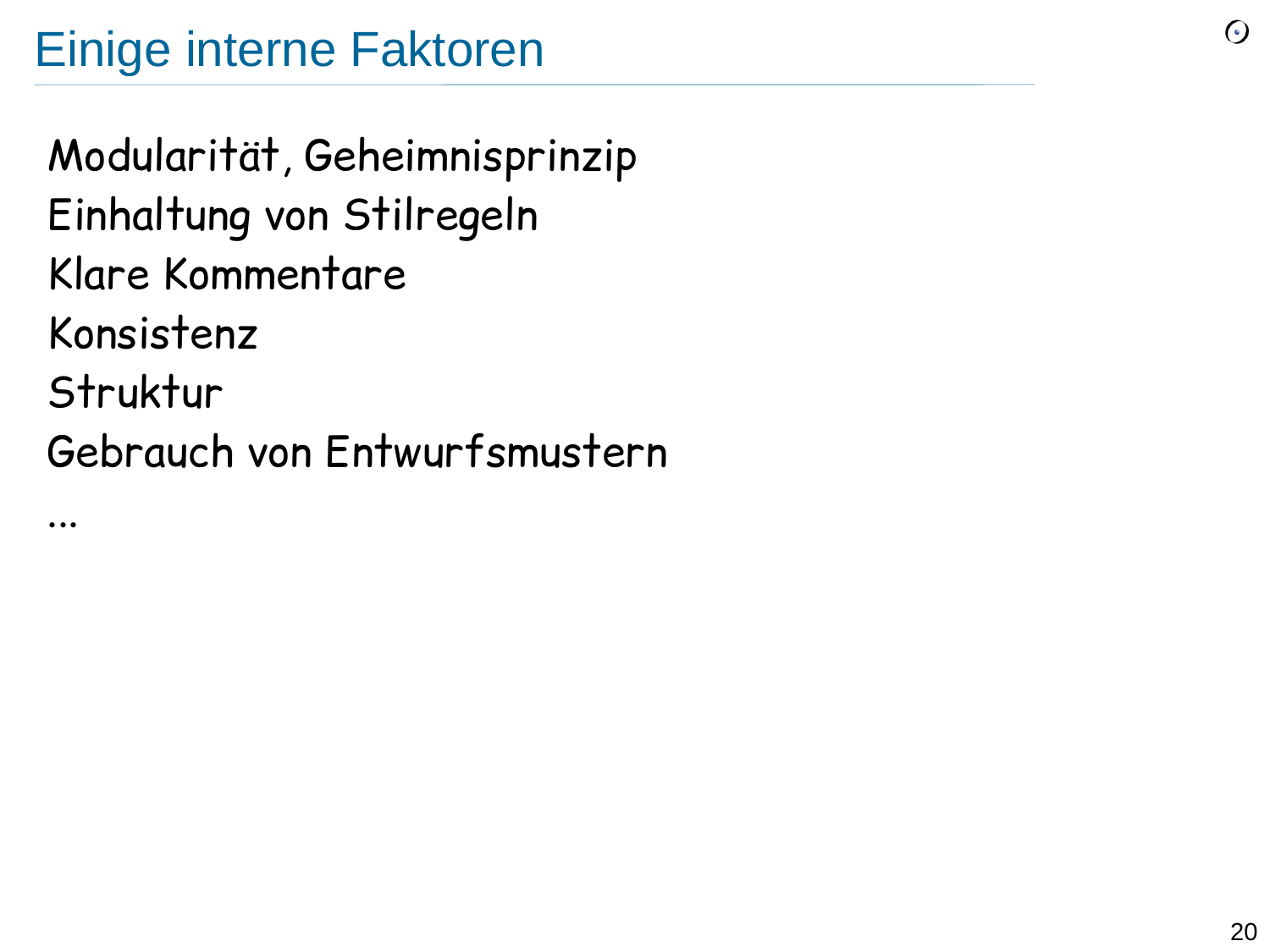

# Einige interne Faktoren
Modularität, Geheimnisprinzip
Einhaltung von Stilregeln
Klare Kommentare
Konsistenz
Struktur
Gebrauch von Entwurfsmustern
...